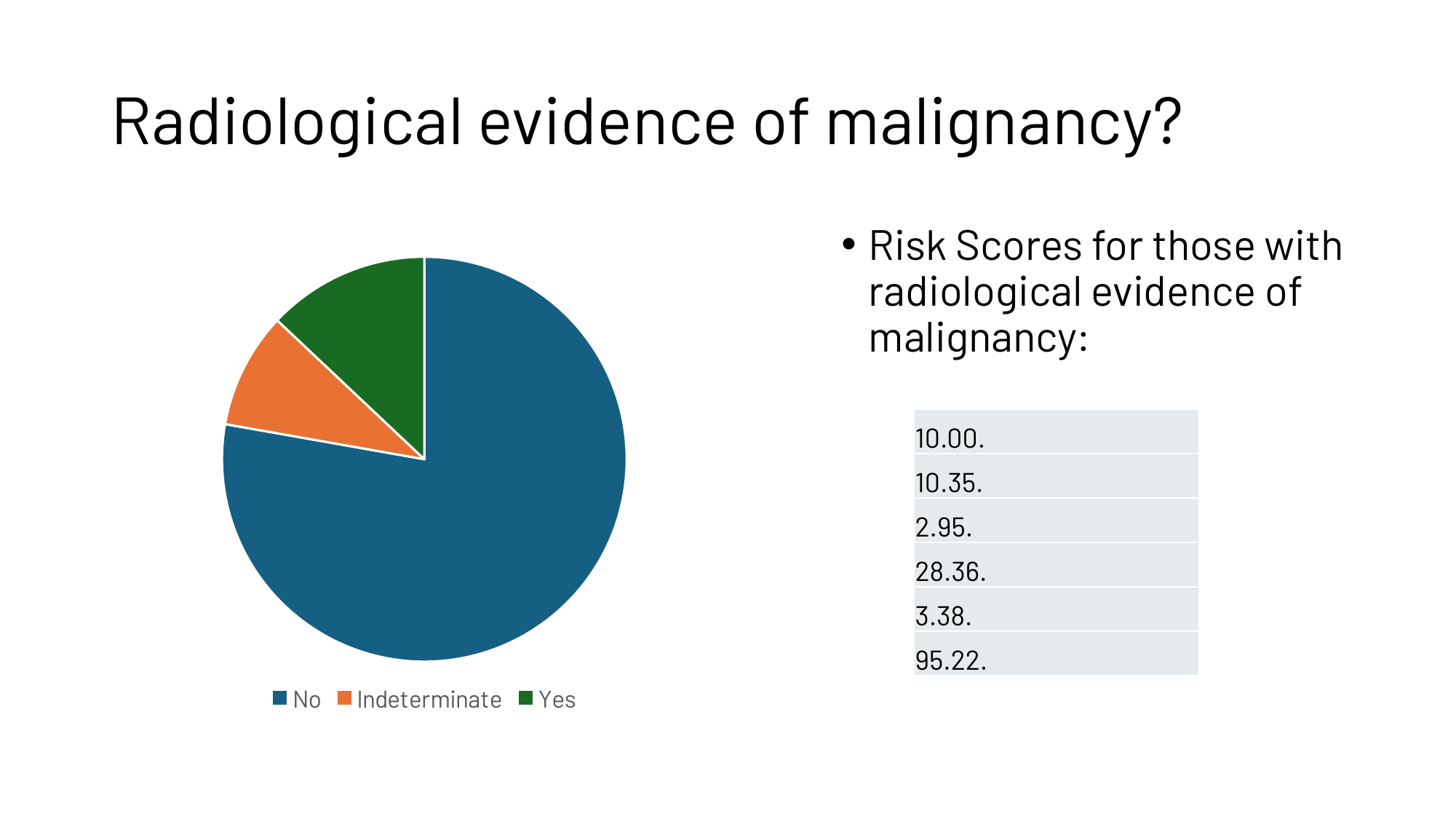

# Radiological evidence of malignancy?
Risk Scores for those with radiological evidence of malignancy:

### Chart

| Category |  |
|---|---|
| No | 42.0 |
| Indeterminate | 5.0 |
| Yes | 7.0 |
| 10.00. |
| --- |
| 10.35. |
| 2.95. |
| 28.36. |
| 3.38. |
| 95.22. |